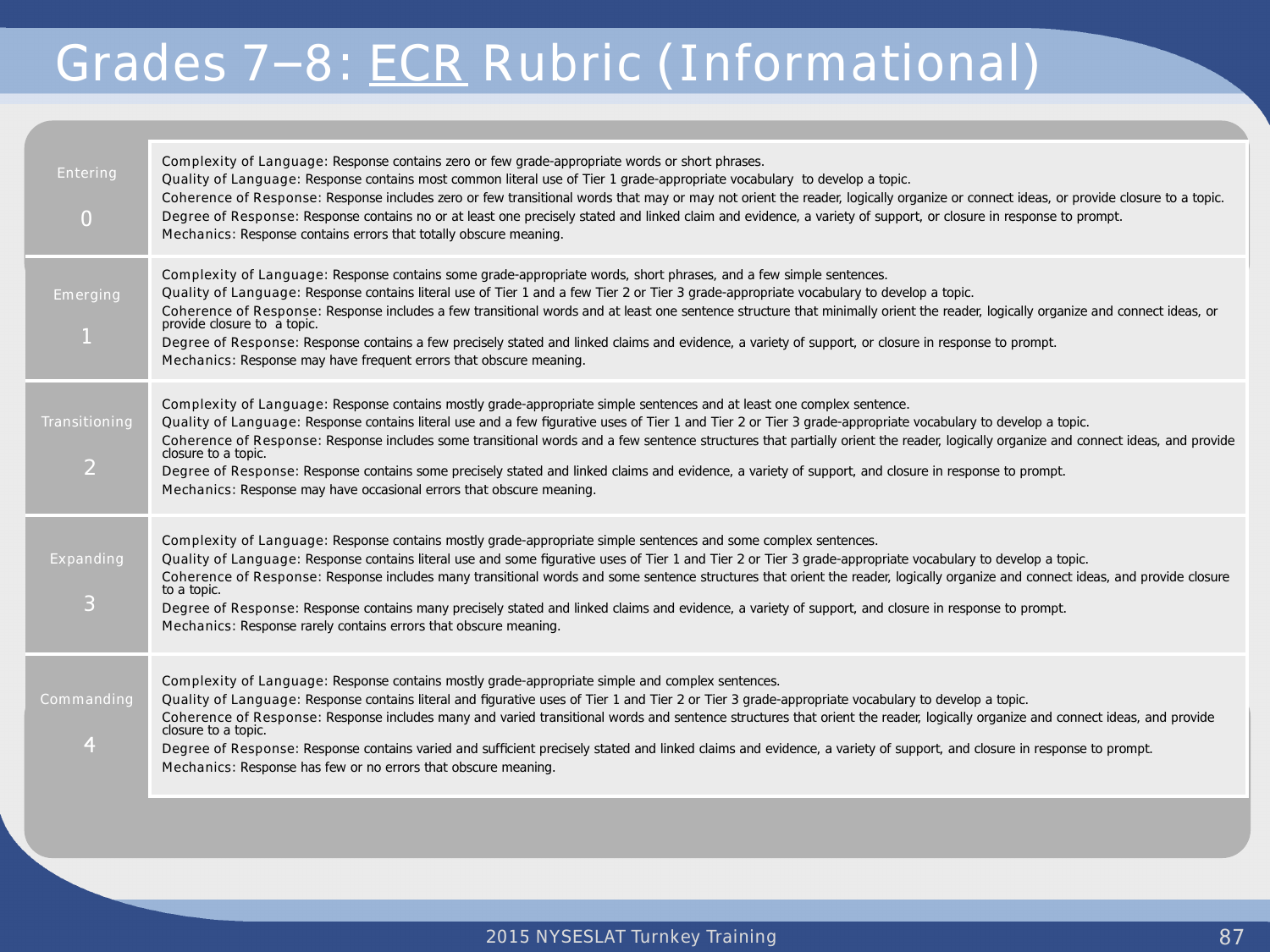

# Grades 7–8: ECR Rubric (Informational)

| Entering 0 | Complexity of Language: Response contains zero or few grade-appropriate words or short phrases. Quality of Language: Response contains most common literal use of Tier 1 grade-appropriate vocabulary to develop a topic. Coherence of Response: Response includes zero or few transitional words that may or may not orient the reader, logically organize or connect ideas, or provide closure to a topic. Degree of Response: Response contains no or at least one precisely stated and linked claim and evidence, a variety of support, or closure in response to prompt. Mechanics: Response contains errors that totally obscure meaning. |
| --- | --- |
| Emerging 1 | Complexity of Language: Response contains some grade-appropriate words, short phrases, and a few simple sentences. Quality of Language: Response contains literal use of Tier 1 and a few Tier 2 or Tier 3 grade-appropriate vocabulary to develop a topic. Coherence of Response: Response includes a few transitional words and at least one sentence structure that minimally orient the reader, logically organize and connect ideas, or provide closure to a topic. Degree of Response: Response contains a few precisely stated and linked claims and evidence, a variety of support, or closure in response to prompt. Mechanics: Response may have frequent errors that obscure meaning. |
| Transitioning 2 | Complexity of Language: Response contains mostly grade-appropriate simple sentences and at least one complex sentence. Quality of Language: Response contains literal use and a few figurative uses of Tier 1 and Tier 2 or Tier 3 grade-appropriate vocabulary to develop a topic. Coherence of Response: Response includes some transitional words and a few sentence structures that partially orient the reader, logically organize and connect ideas, and provide closure to a topic. Degree of Response: Response contains some precisely stated and linked claims and evidence, a variety of support, and closure in response to prompt. Mechanics: Response may have occasional errors that obscure meaning. |
| Expanding 3 | Complexity of Language: Response contains mostly grade-appropriate simple sentences and some complex sentences. Quality of Language: Response contains literal use and some figurative uses of Tier 1 and Tier 2 or Tier 3 grade-appropriate vocabulary to develop a topic. Coherence of Response: Response includes many transitional words and some sentence structures that orient the reader, logically organize and connect ideas, and provide closure to a topic. Degree of Response: Response contains many precisely stated and linked claims and evidence, a variety of support, and closure in response to prompt. Mechanics: Response rarely contains errors that obscure meaning. |
| Commanding 4 | Complexity of Language: Response contains mostly grade-appropriate simple and complex sentences. Quality of Language: Response contains literal and figurative uses of Tier 1 and Tier 2 or Tier 3 grade-appropriate vocabulary to develop a topic. Coherence of Response: Response includes many and varied transitional words and sentence structures that orient the reader, logically organize and connect ideas, and provide closure to a topic. Degree of Response: Response contains varied and sufficient precisely stated and linked claims and evidence, a variety of support, and closure in response to prompt. Mechanics: Response has few or no errors that obscure meaning. |

87